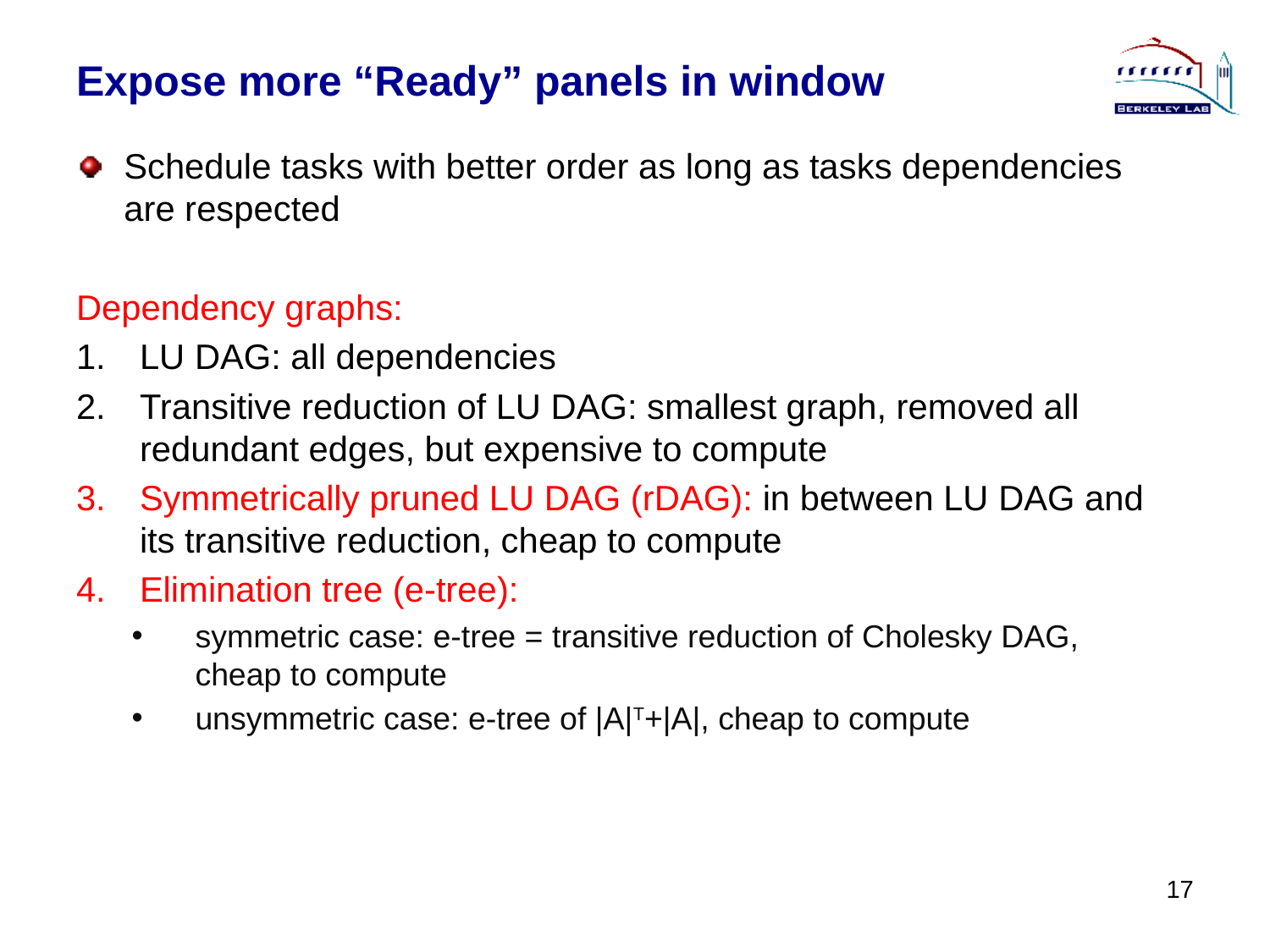

# Expose more “Ready” panels in window
Schedule tasks with better order as long as tasks dependencies are respected

Dependency graphs:
LU DAG: all dependencies
Transitive reduction of LU DAG: smallest graph, removed all redundant edges, but expensive to compute
Symmetrically pruned LU DAG (rDAG): in between LU DAG and its transitive reduction, cheap to compute
Elimination tree (e-tree):
symmetric case: e-tree = transitive reduction of Cholesky DAG, cheap to compute
unsymmetric case: e-tree of |A|T+|A|, cheap to compute
17